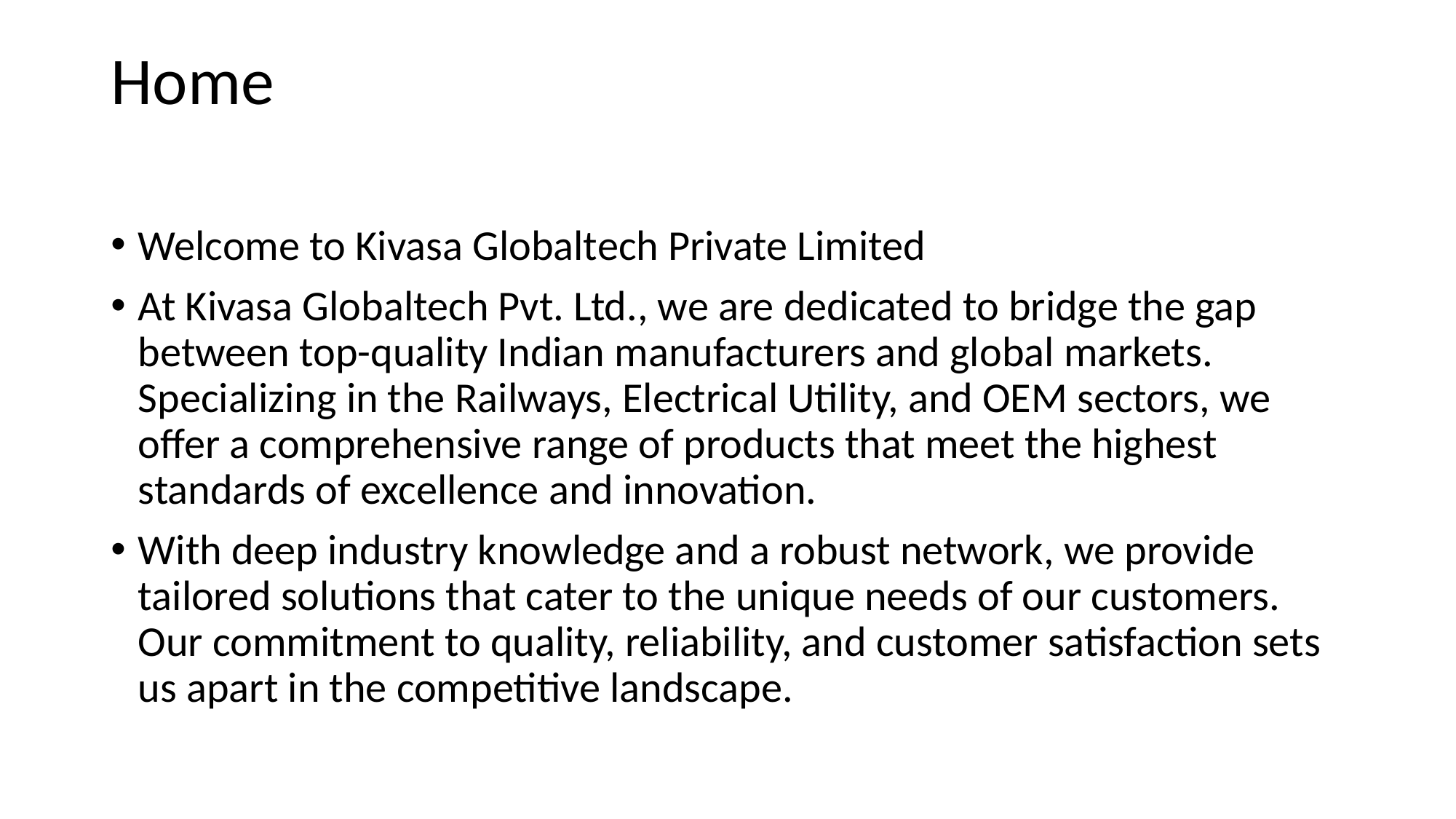

# Home
Welcome to Kivasa Globaltech Private Limited
At Kivasa Globaltech Pvt. Ltd., we are dedicated to bridge the gap between top-quality Indian manufacturers and global markets. Specializing in the Railways, Electrical Utility, and OEM sectors, we offer a comprehensive range of products that meet the highest standards of excellence and innovation.
With deep industry knowledge and a robust network, we provide tailored solutions that cater to the unique needs of our customers. Our commitment to quality, reliability, and customer satisfaction sets us apart in the competitive landscape.